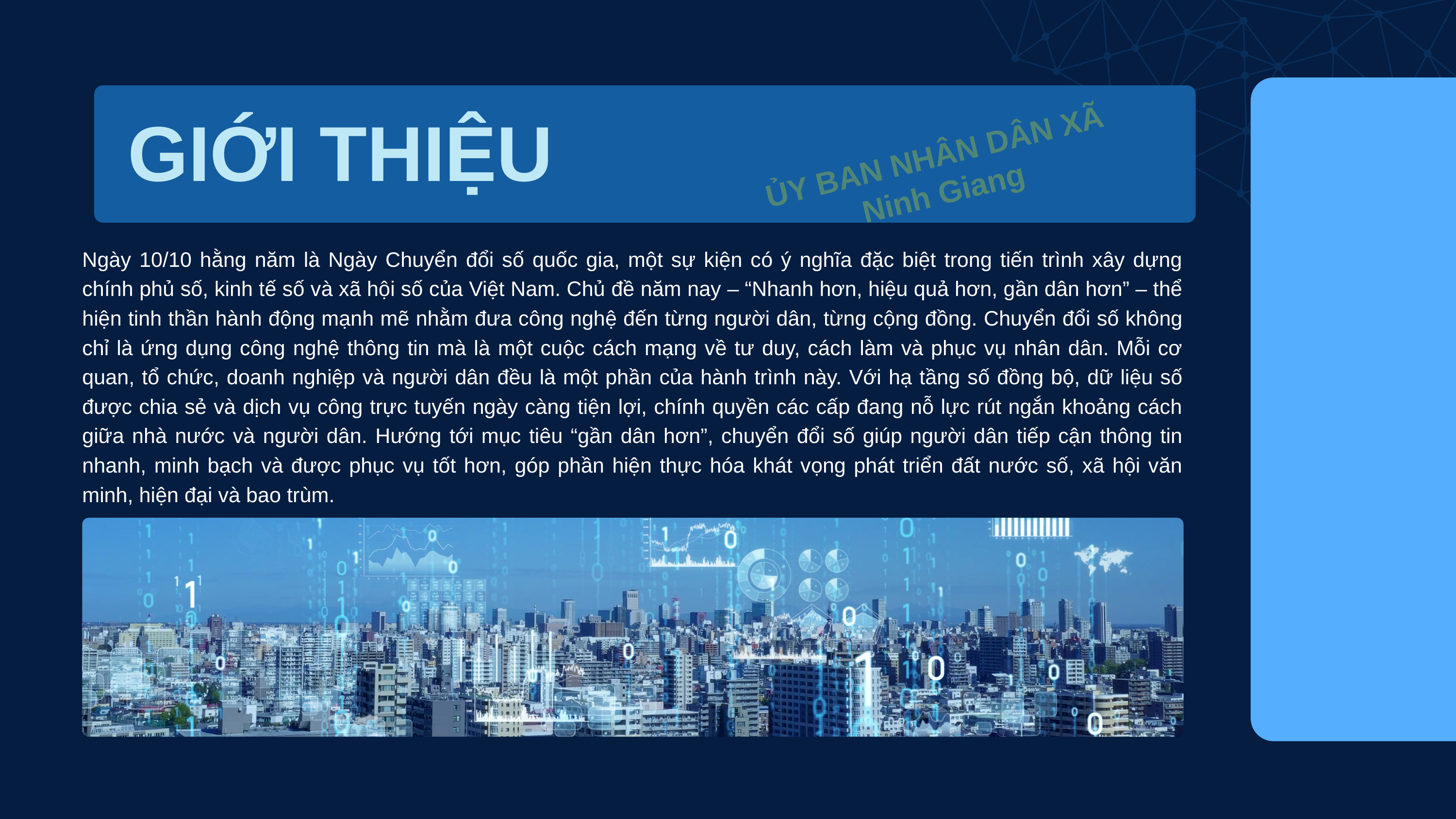

GIỚI THIỆU
ỦY BAN NHÂN DÂN XÃ Ninh Giang
Ngày 10/10 hằng năm là Ngày Chuyển đổi số quốc gia, một sự kiện có ý nghĩa đặc biệt trong tiến trình xây dựng chính phủ số, kinh tế số và xã hội số của Việt Nam. Chủ đề năm nay – “Nhanh hơn, hiệu quả hơn, gần dân hơn” – thể hiện tinh thần hành động mạnh mẽ nhằm đưa công nghệ đến từng người dân, từng cộng đồng. Chuyển đổi số không chỉ là ứng dụng công nghệ thông tin mà là một cuộc cách mạng về tư duy, cách làm và phục vụ nhân dân. Mỗi cơ quan, tổ chức, doanh nghiệp và người dân đều là một phần của hành trình này. Với hạ tầng số đồng bộ, dữ liệu số được chia sẻ và dịch vụ công trực tuyến ngày càng tiện lợi, chính quyền các cấp đang nỗ lực rút ngắn khoảng cách giữa nhà nước và người dân. Hướng tới mục tiêu “gần dân hơn”, chuyển đổi số giúp người dân tiếp cận thông tin nhanh, minh bạch và được phục vụ tốt hơn, góp phần hiện thực hóa khát vọng phát triển đất nước số, xã hội văn minh, hiện đại và bao trùm.